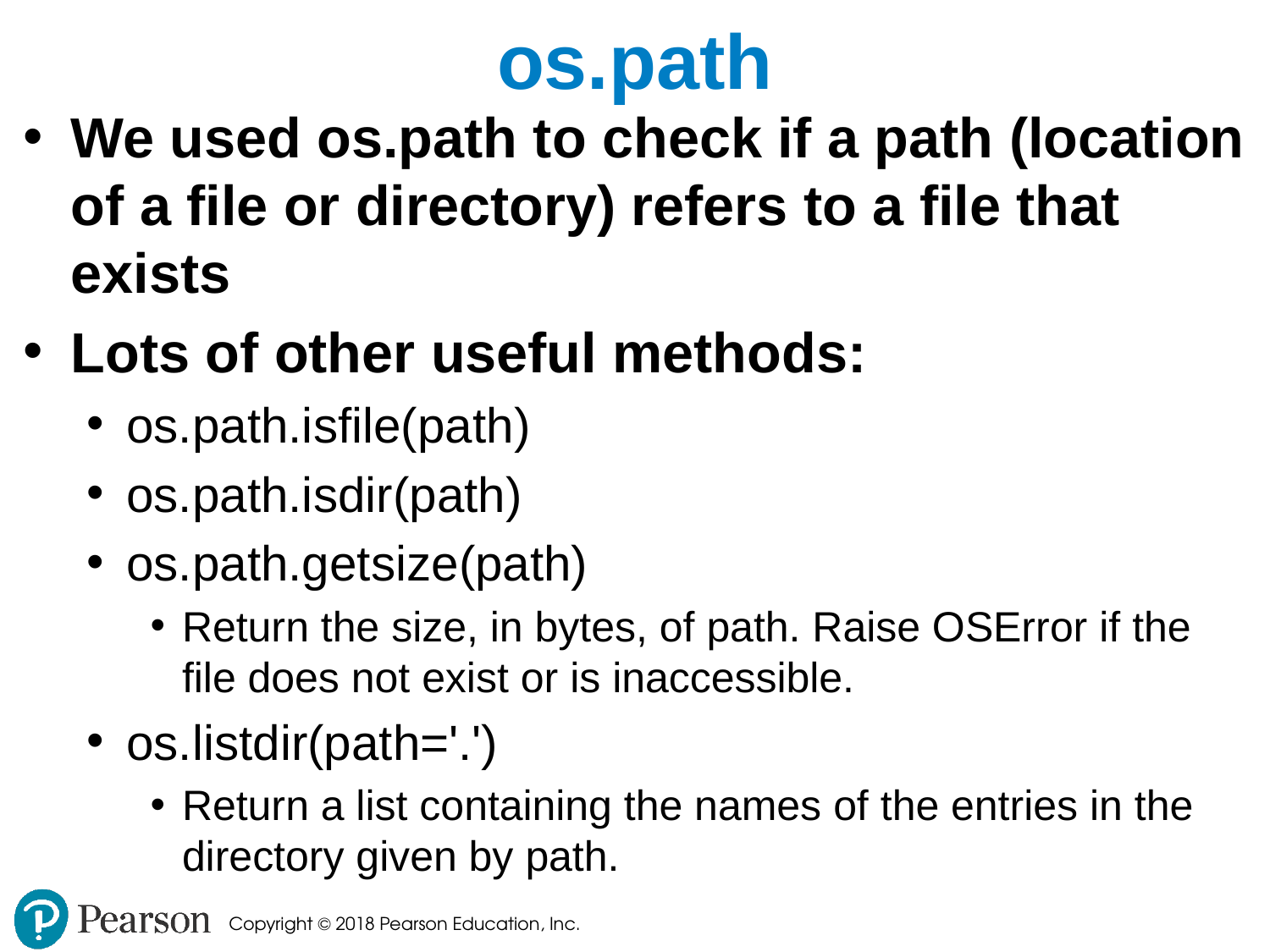

# os.path
We used os.path to check if a path (location of a file or directory) refers to a file that exists
Lots of other useful methods:
os.path.isfile(path)
os.path.isdir(path)
os.path.getsize(path)
Return the size, in bytes, of path. Raise OSError if the file does not exist or is inaccessible.
os.listdir(path='.')
Return a list containing the names of the entries in the directory given by path.